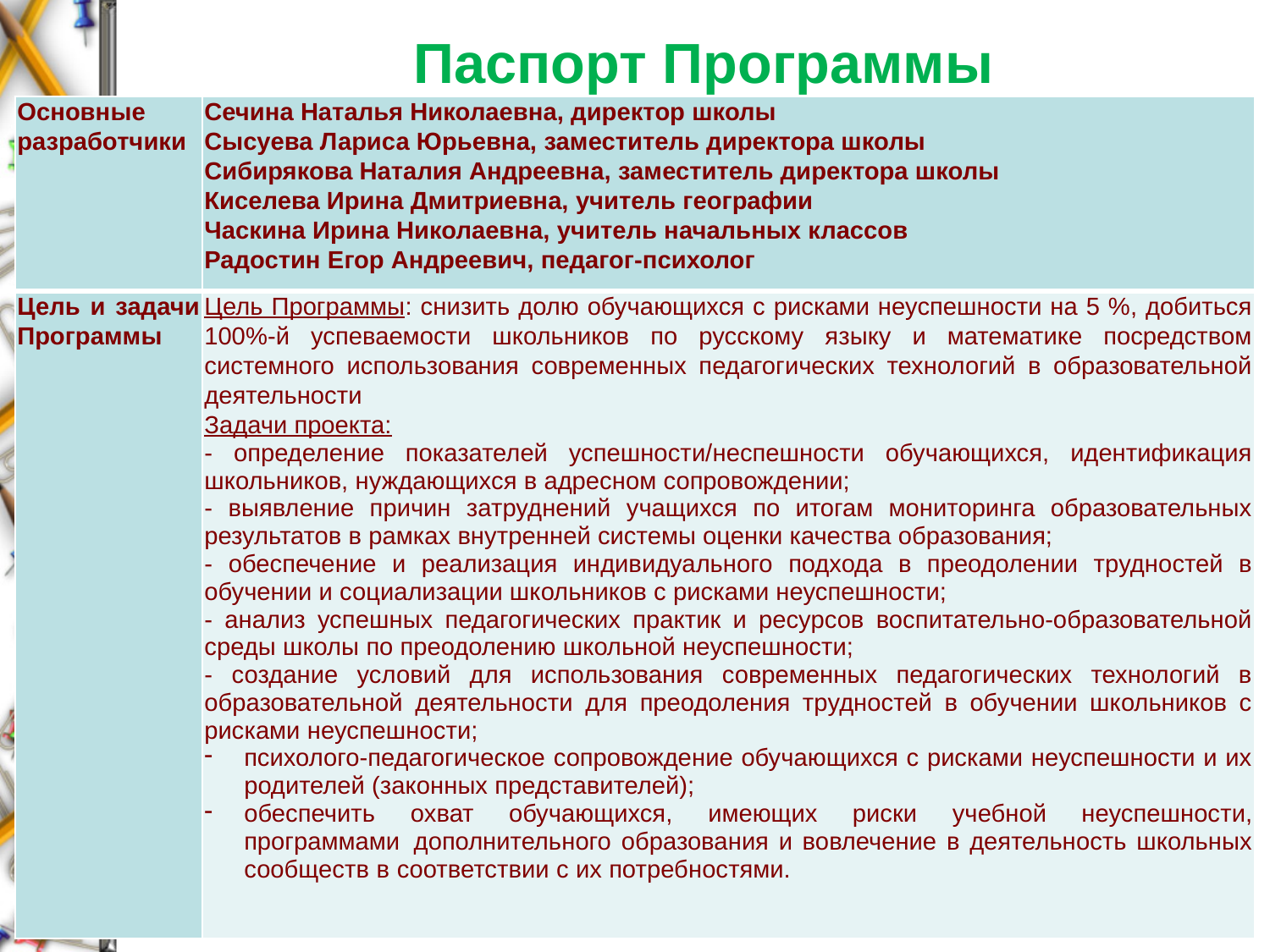

# Паспорт Программы
| Основные разработчики | Сечина Наталья Николаевна, директор школы Сысуева Лариса Юрьевна, заместитель директора школы Сибирякова Наталия Андреевна, заместитель директора школы Киселева Ирина Дмитриевна, учитель географии Часкина Ирина Николаевна, учитель начальных классов Радостин Егор Андреевич, педагог-психолог |
| --- | --- |
| Цель и задачи Программы | Цель Программы: снизить долю обучающихся с рисками неуспешности на 5 %, добиться 100%-й успеваемости школьников по русскому языку и математике посредством системного использования современных педагогических технологий в образовательной деятельности Задачи проекта: - определение показателей успешности/неспешности обучающихся, идентификация школьников, нуждающихся в адресном сопровождении; - выявление причин затруднений учащихся по итогам мониторинга образовательных результатов в рамках внутренней системы оценки качества образования; - обеспечение и реализация индивидуального подхода в преодолении трудностей в обучении и социализации школьников с рисками неуспешности; - анализ успешных педагогических практик и ресурсов воспитательно-образовательной среды школы по преодолению школьной неуспешности; - создание условий для использования современных педагогических технологий в образовательной деятельности для преодоления трудностей в обучении школьников с рисками неуспешности; психолого-педагогическое сопровождение обучающихся с рисками неуспешности и их родителей (законных представителей); обеспечить охват обучающихся, имеющих риски учебной неуспешности, программами дополнительного образования и вовлечение в деятельность школьных сообществ в соответствии с их потребностями. |